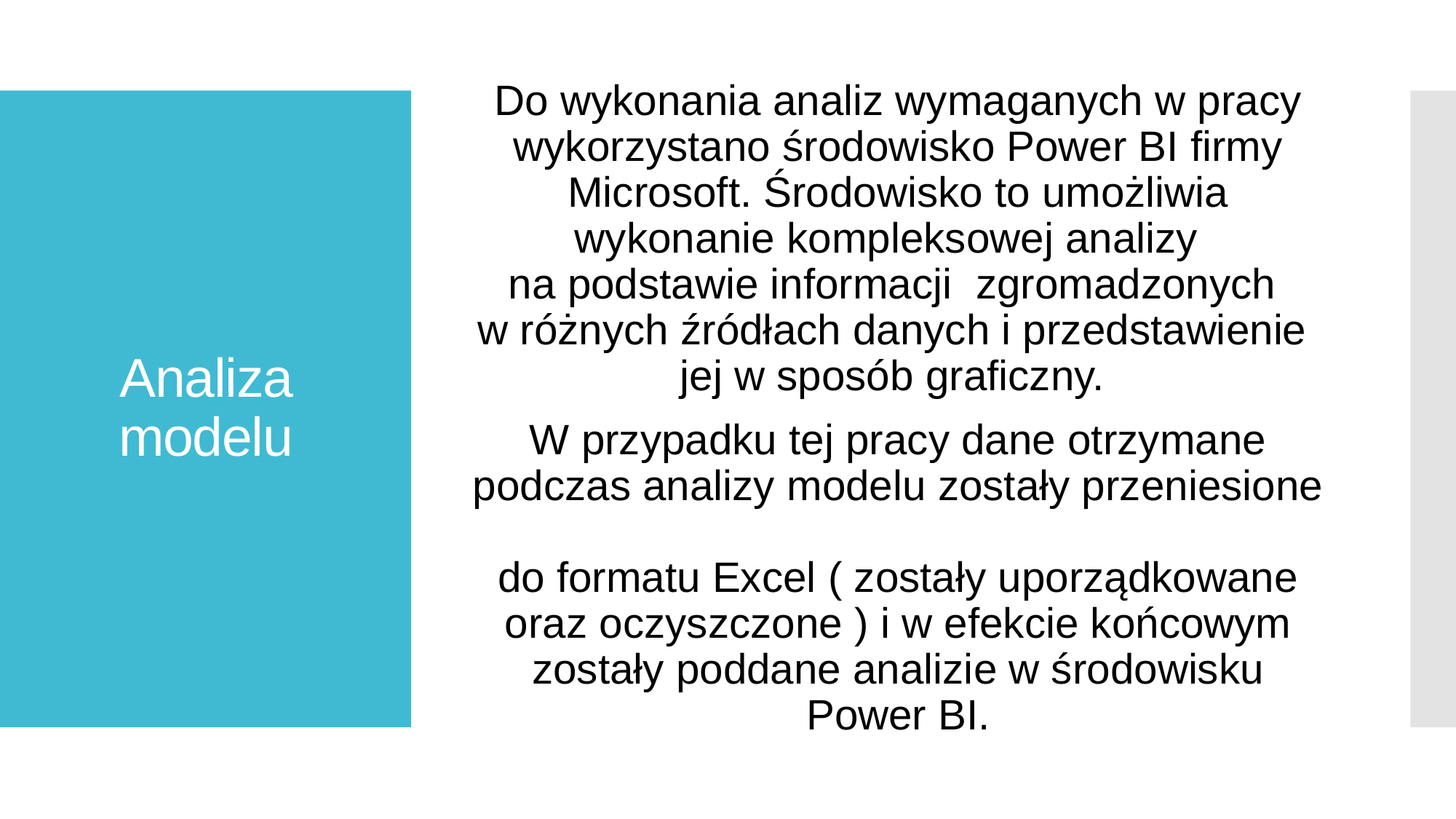

Do wykonania analiz wymaganych w pracy wykorzystano środowisko Power BI firmy Microsoft. Środowisko to umożliwia wykonanie kompleksowej analizy
na podstawie informacji  zgromadzonych
w różnych źródłach danych i przedstawienie
jej w sposób graficzny.
W przypadku tej pracy dane otrzymane podczas analizy modelu zostały przeniesione
do formatu Excel ( zostały uporządkowane oraz oczyszczone ) i w efekcie końcowym zostały poddane analizie w środowisku Power BI.
# Analiza modelu